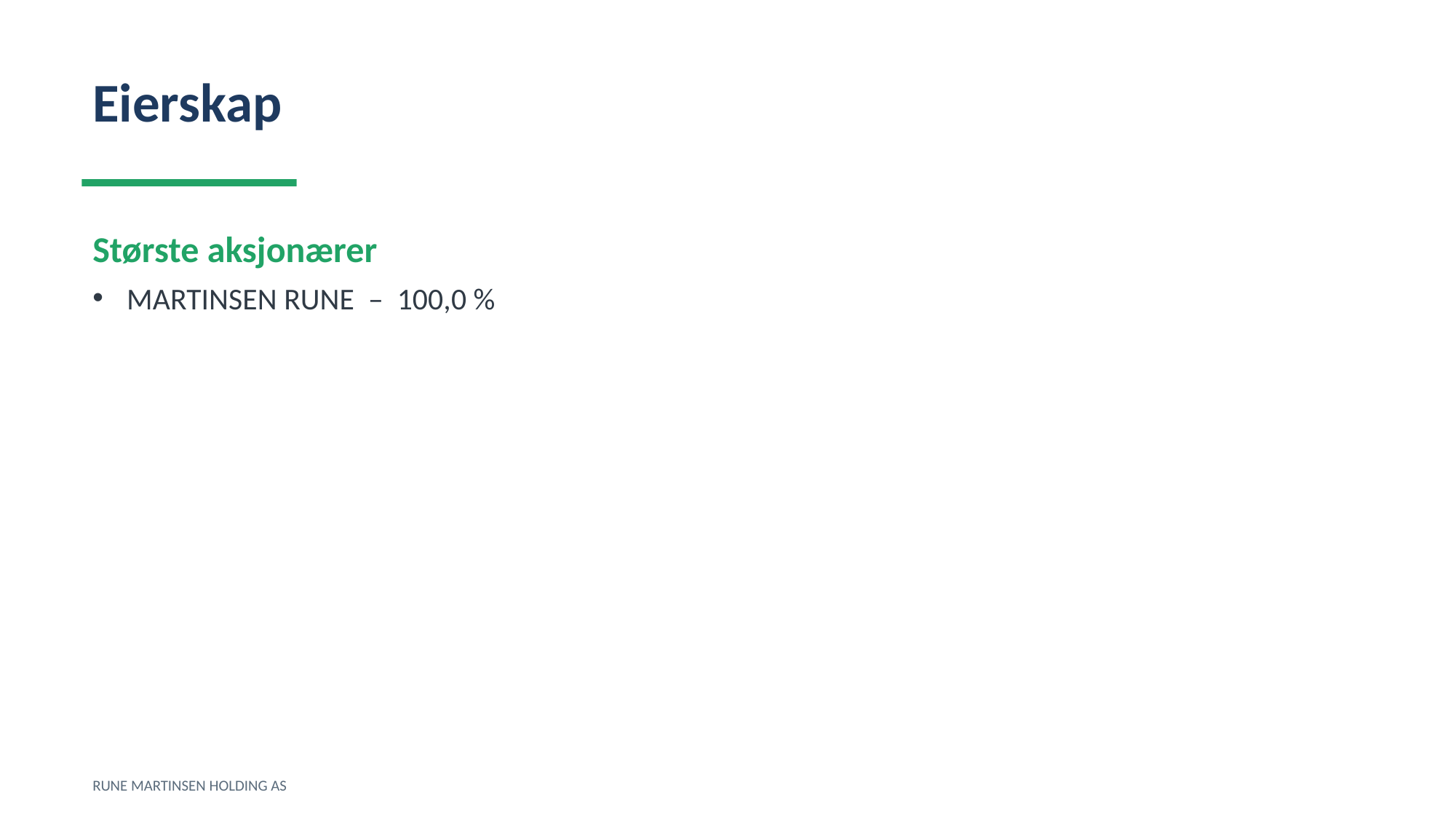

Eierskap

Største aksjonærer
MARTINSEN RUNE  –  100,0 %
RUNE MARTINSEN HOLDING AS